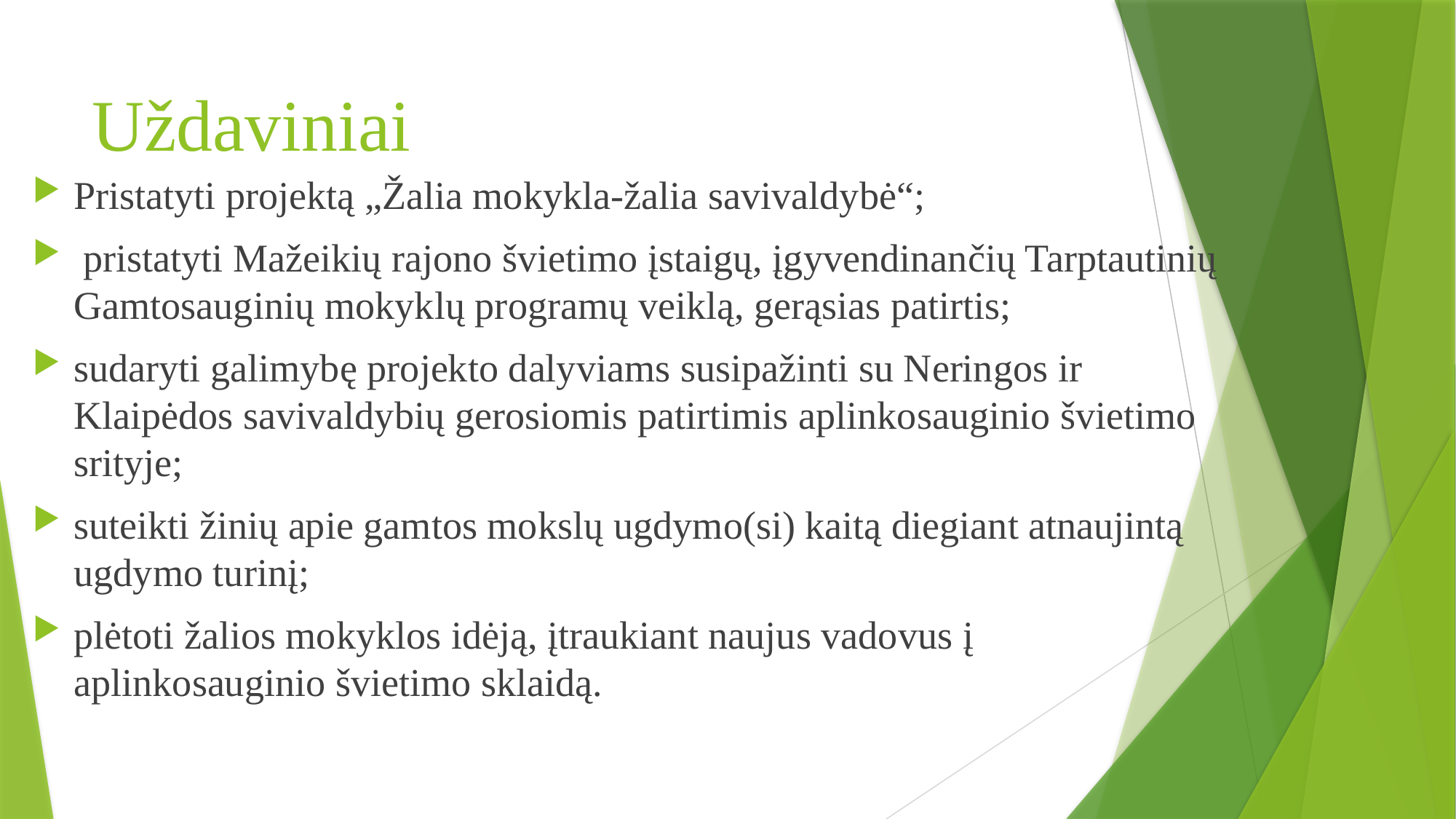

# Uždaviniai
Pristatyti projektą „Žalia mokykla-žalia savivaldybė“;
 pristatyti Mažeikių rajono švietimo įstaigų, įgyvendinančių Tarptautinių Gamtosauginių mokyklų programų veiklą, gerąsias patirtis;
sudaryti galimybę projekto dalyviams susipažinti su Neringos ir Klaipėdos savivaldybių gerosiomis patirtimis aplinkosauginio švietimo srityje;
suteikti žinių apie gamtos mokslų ugdymo(si) kaitą diegiant atnaujintą ugdymo turinį;
plėtoti žalios mokyklos idėją, įtraukiant naujus vadovus į aplinkosauginio švietimo sklaidą.